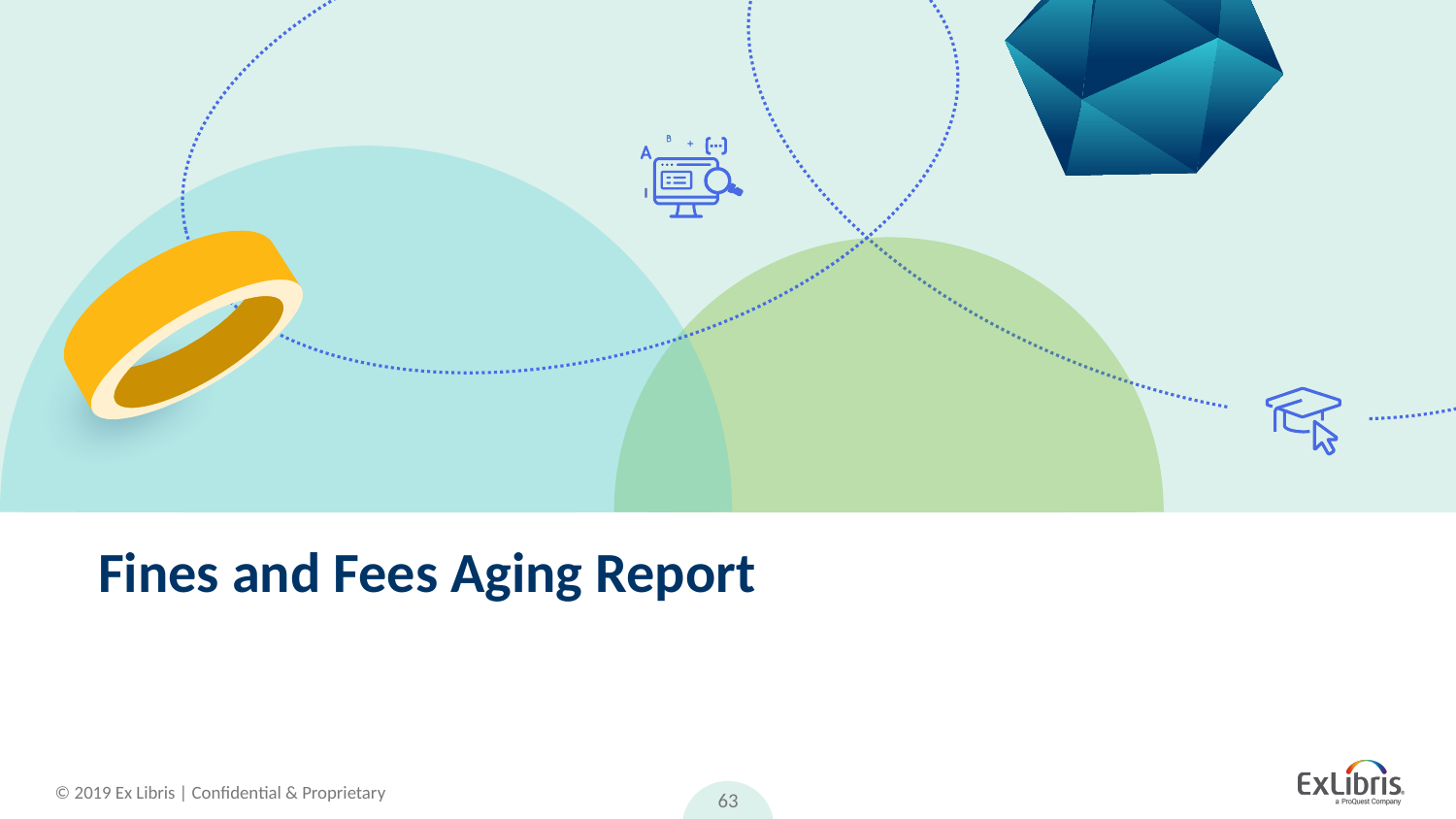

# Fines and Fees Aging Report
63